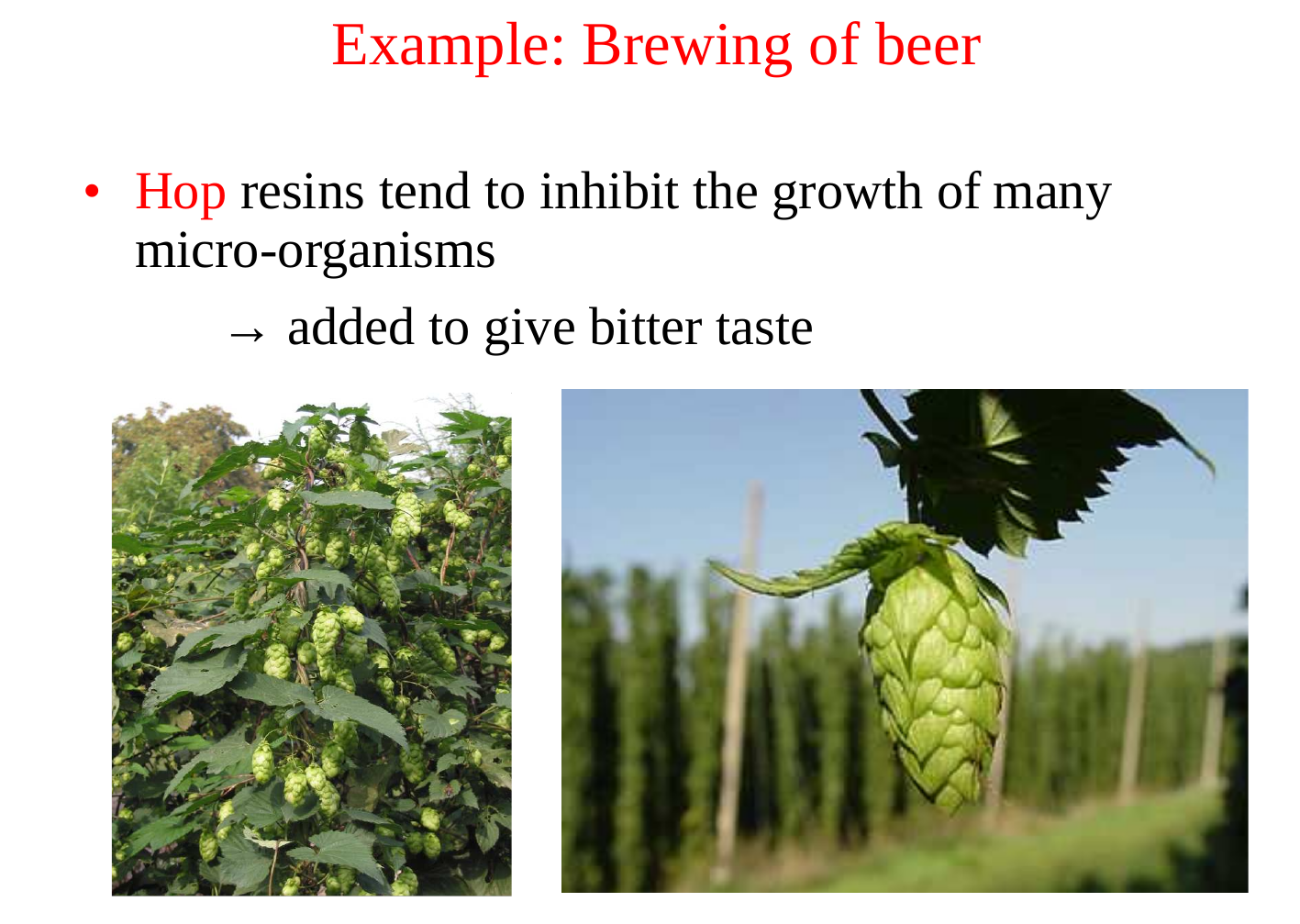

Example: Brewing of beer
•
Hop resins tend to inhibit the growth of
micro-organisms
→ added to give bitter taste
many